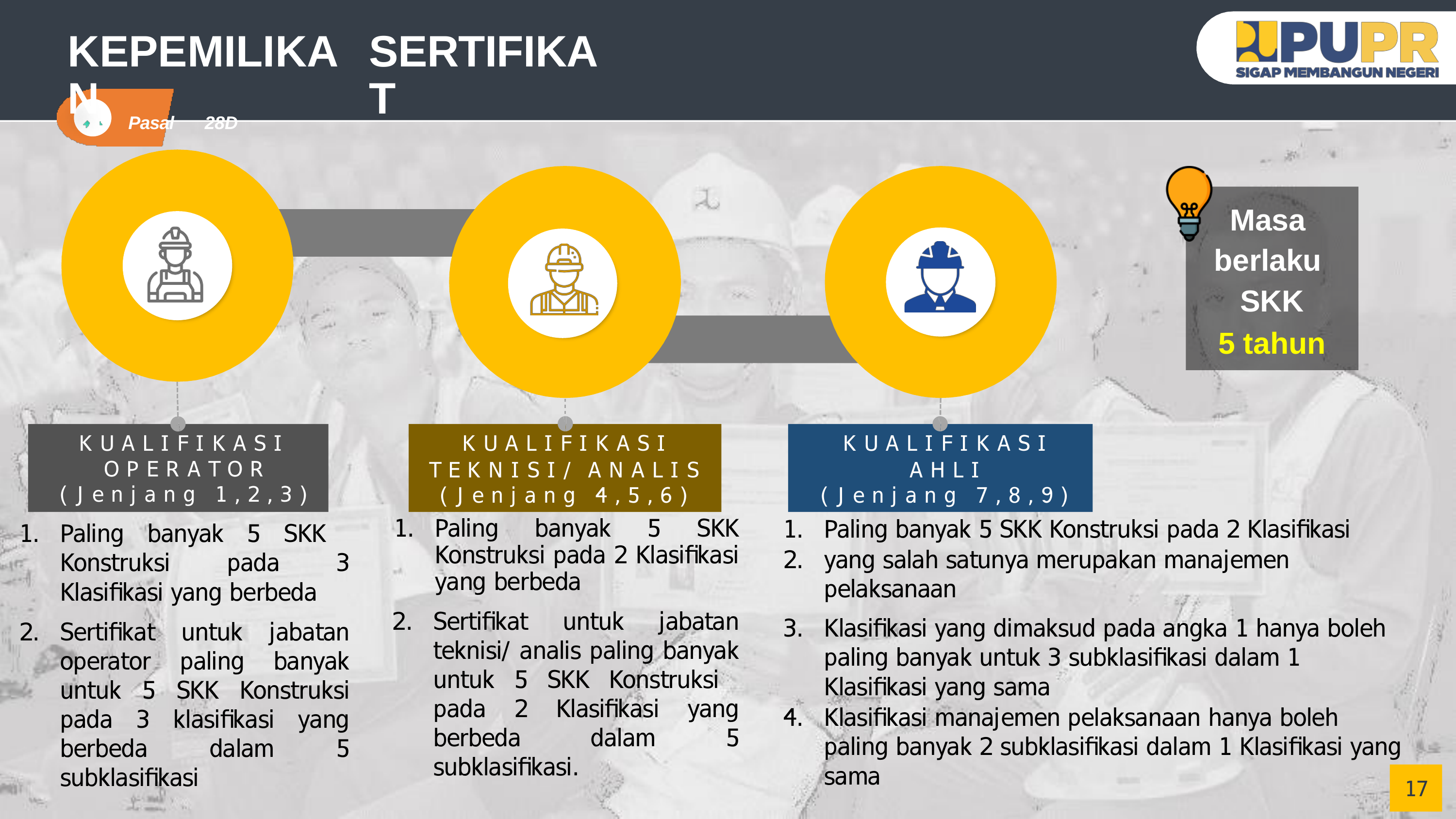

KEPEMILIKAN
SERTIFIKAT

Pasal
28D

Masa
berlaku
SKK
5 tahun

K U A L I F I K A S I
O P E R A T O R
( J e n j a n g   1 , 2 , 3 )
Paling banyak 5 SKK  Konstruksi pada 3 Klasifikasi yang berbeda
Sertifikat untuk jabatan operator paling banyak untuk 5 SKK Konstruksi pada 3 klasifikasi yang berbeda dalam 5 subklasifikasi

K U A L I F I K A S I
T E K N I S I /  A N A L I S
( J e n j a n g   4 , 5 , 6 )

K U A L I F I K A S I
A H L I
( J e n j a n g   7 , 8 , 9 )
Paling banyak 5 SKK Konstruksi pada 2 Klasifikasi yang berbeda
Sertifikat untuk jabatan teknisi/ analis paling banyak untuk 5 SKK Konstruksi  pada 2 Klasifikasi yang berbeda dalam 5 subklasifikasi.
Paling banyak 5 SKK Konstruksi pada 2 Klasifikasi
yang salah satunya merupakan manajemen pelaksanaan
Klasifikasi yang dimaksud pada angka 1 hanya boleh paling banyak untuk 3 subklasifikasi dalam 1 Klasifikasi yang sama
Klasifikasi manajemen pelaksanaan hanya boleh paling banyak 2 subklasifikasi dalam 1 Klasifikasi yang sama

17